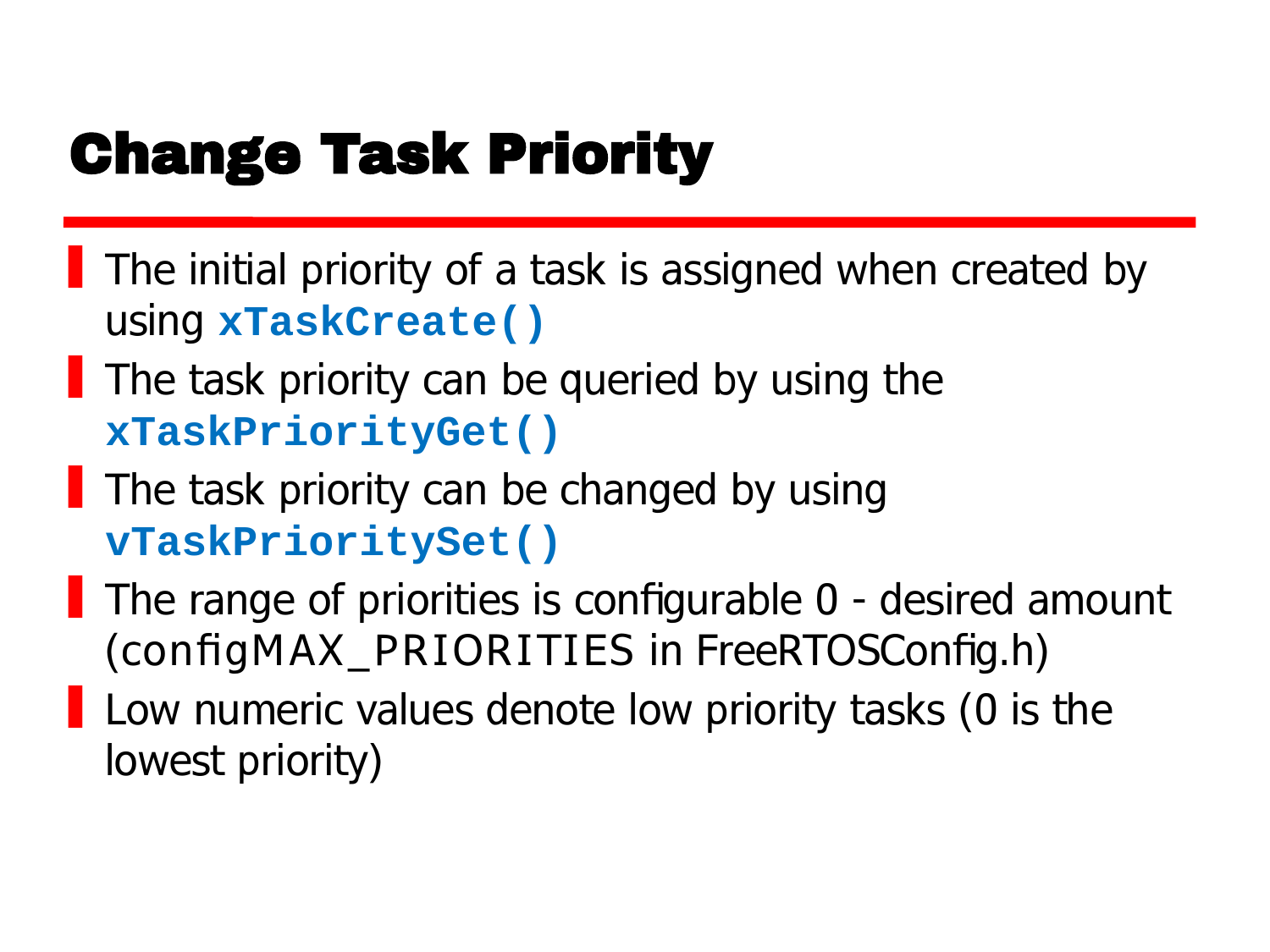

# Change Task Priority
The initial priority of a task is assigned when created by using xTaskCreate()
The task priority can be queried by using the xTaskPriorityGet()
The task priority can be changed by using vTaskPrioritySet()
The range of priorities is configurable 0 - desired amount (configMAX_PRIORITIES in FreeRTOSConfig.h)
Low numeric values denote low priority tasks (0 is the lowest priority)